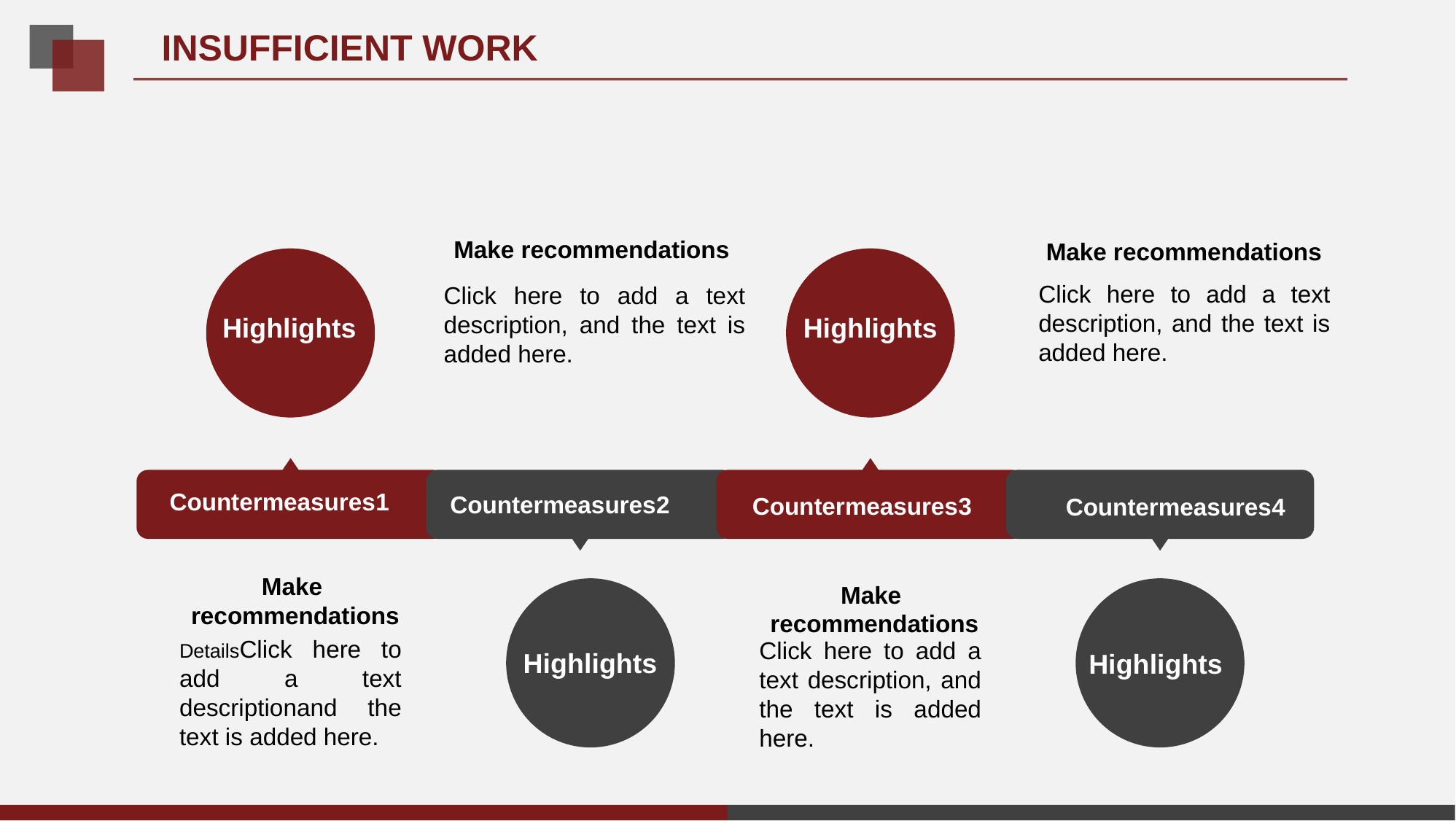

INSUFFICIENT WORK
Make recommendations
Make recommendations

Click here to add a text description, and the text is added here.
Click here to add a text description, and the text is added here.
Highlights
Highlights

Countermeasures1
Countermeasures2
Countermeasures3
Countermeasures4
Make
recommendations

Make
 recommendations
DetailsClick here to add a text descriptionand the text is added here.
Click here to add a text description, and the text is added here.
Highlights
Highlights